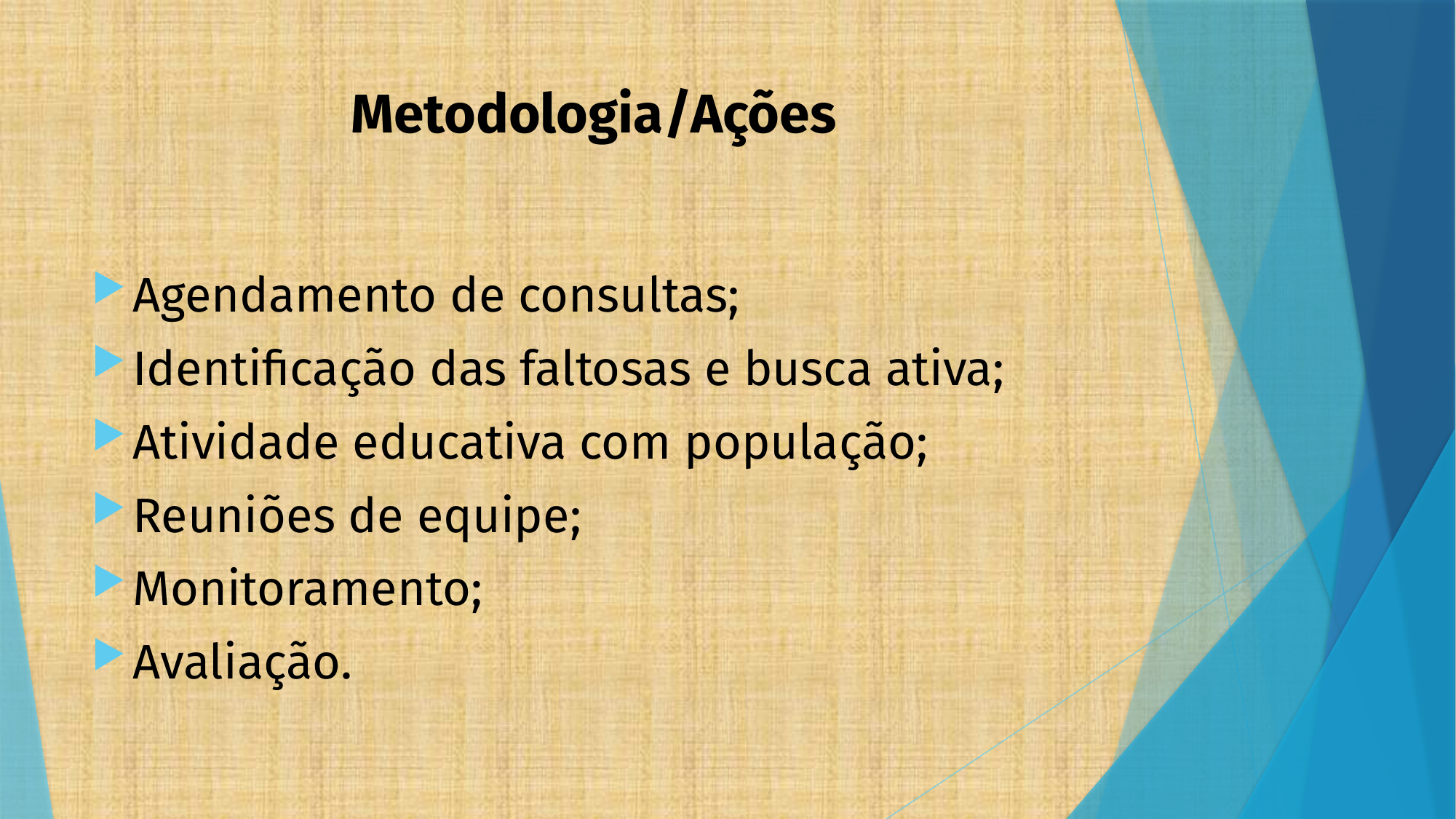

# Metodologia/Ações
Agendamento de consultas;
Identificação das faltosas e busca ativa;
Atividade educativa com população;
Reuniões de equipe;
Monitoramento;
Avaliação.